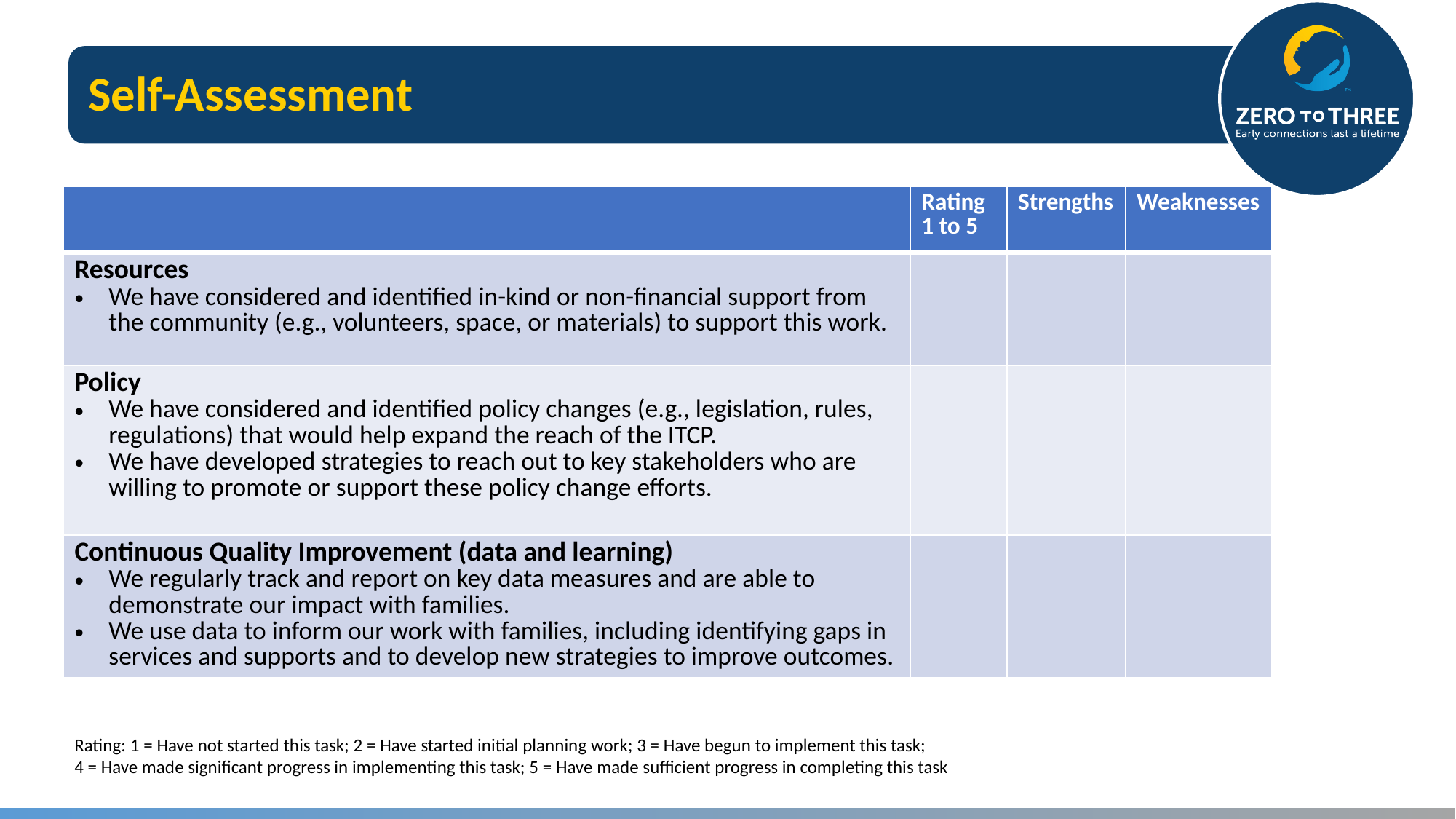

Self-Assessment
|  | Rating 1 to 5 | Strengths | Weaknesses |
| --- | --- | --- | --- |
| Resources We have considered and identified in-kind or non-financial support from the community (e.g., volunteers, space, or materials) to support this work. |  |  |  |
| Policy We have considered and identified policy changes (e.g., legislation, rules, regulations) that would help expand the reach of the ITCP. We have developed strategies to reach out to key stakeholders who are willing to promote or support these policy change efforts. |  |  |  |
| Continuous Quality Improvement (data and learning) We regularly track and report on key data measures and are able to demonstrate our impact with families. We use data to inform our work with families, including identifying gaps in services and supports and to develop new strategies to improve outcomes. |  |  |  |
Rating: 1 = Have not started this task; 2 = Have started initial planning work; 3 = Have begun to implement this task;
4 = Have made significant progress in implementing this task; 5 = Have made sufficient progress in completing this task